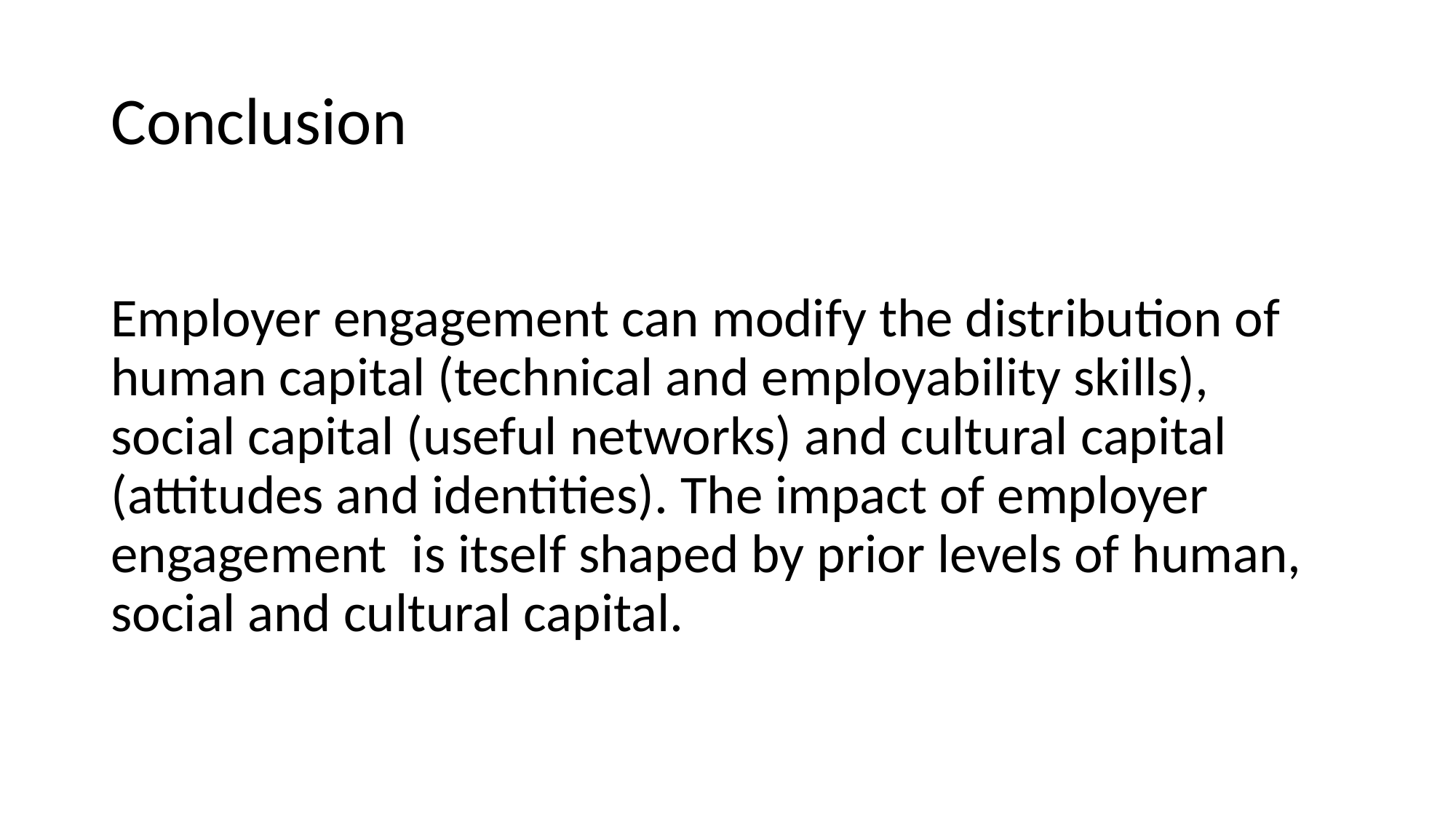

# Conclusion

Employer engagement can modify the distribution of human capital (technical and employability skills), social capital (useful networks) and cultural capital (attitudes and identities). The impact of employer engagement  is itself shaped by prior levels of human, social and cultural capital.